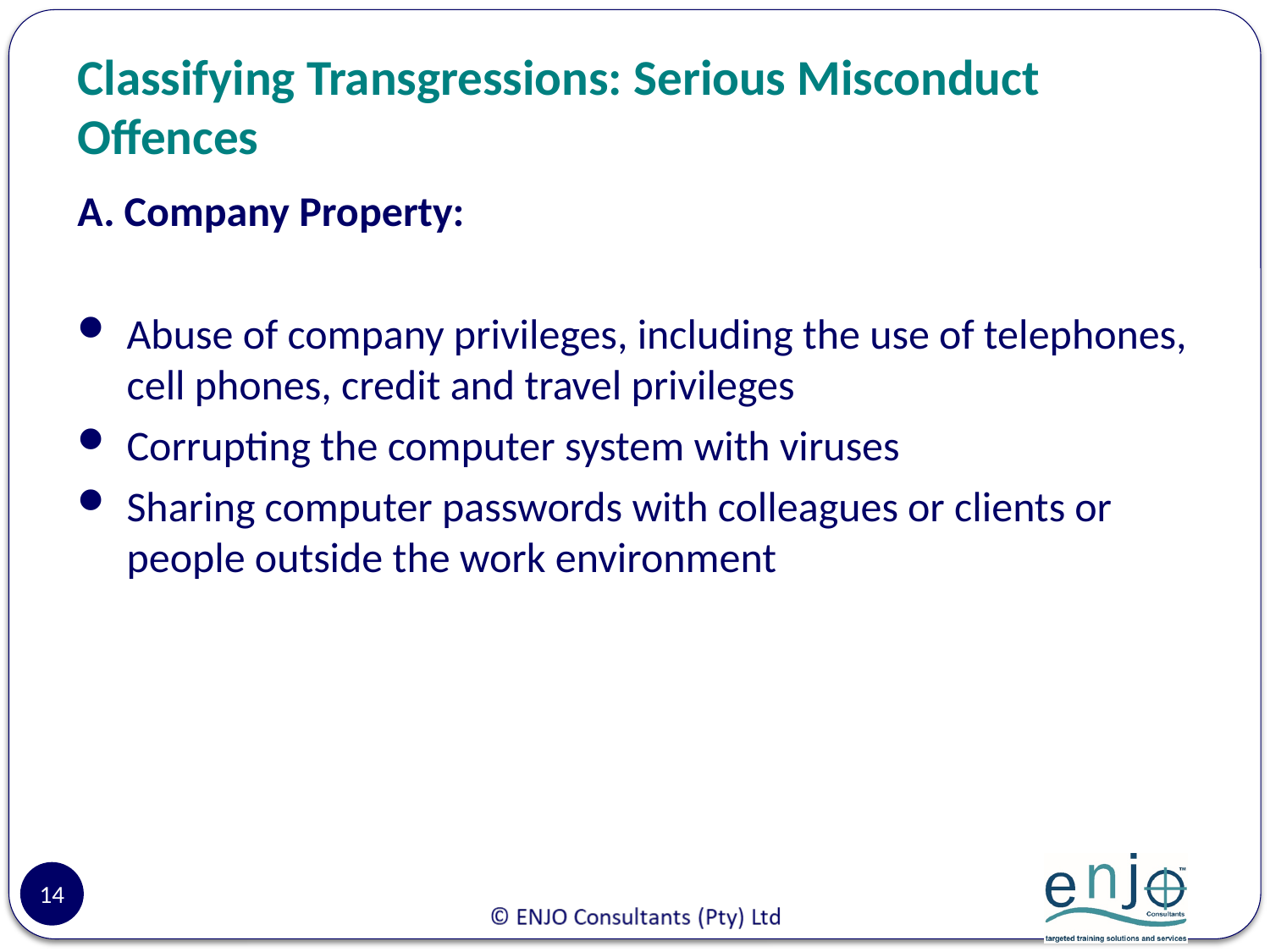

# Classifying Transgressions: Serious Misconduct Offences
A. Company Property:

Abuse of company privileges, including the use of telephones, cell phones, credit and travel privileges
Corrupting the computer system with viruses
Sharing computer passwords with colleagues or clients or people outside the work environment
14